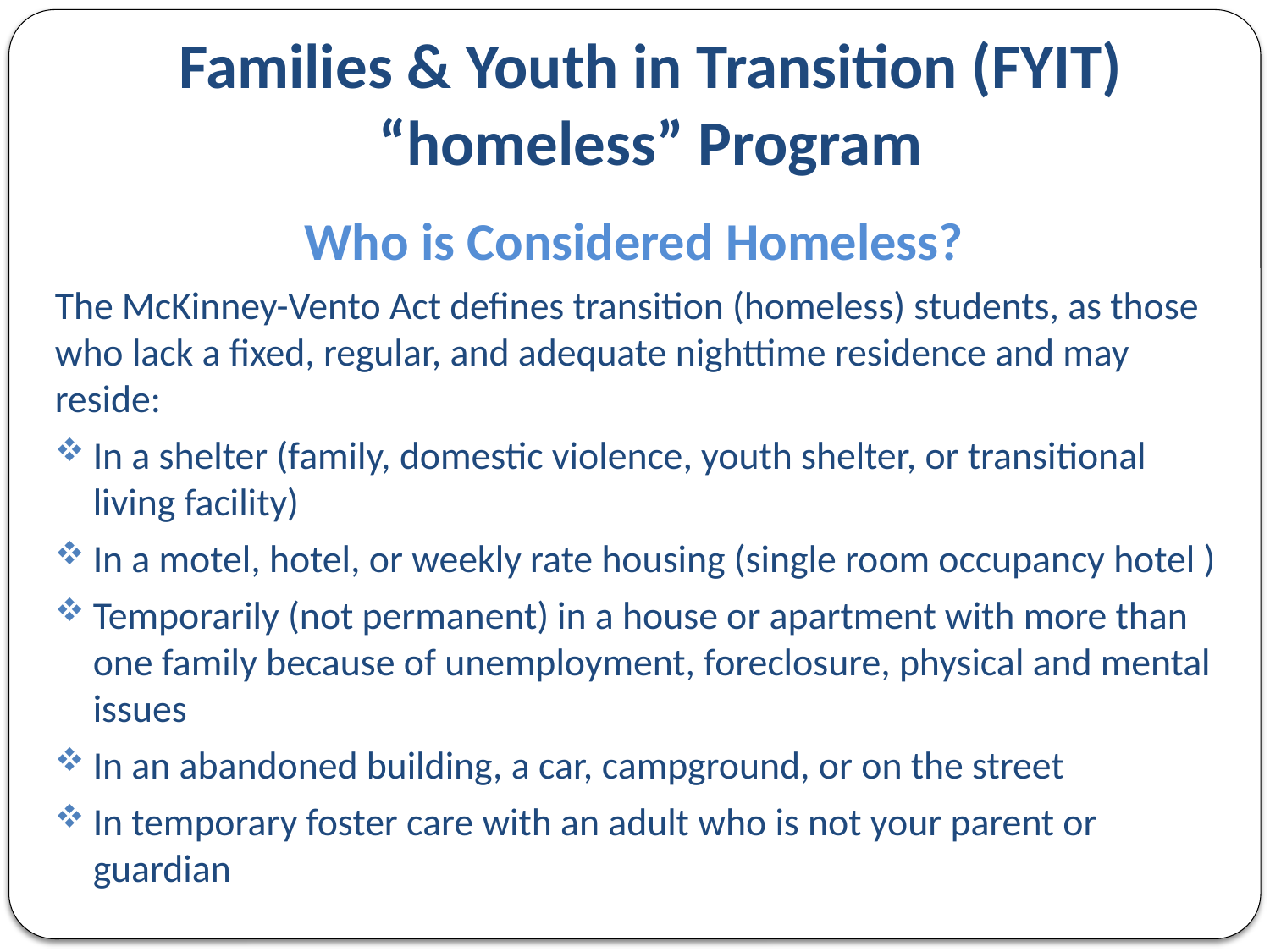

# Families & Youth in Transition (FYIT) “homeless” Program
Who is Considered Homeless?
The McKinney-Vento Act defines transition (homeless) students, as those who lack a fixed, regular, and adequate nighttime residence and may reside:
In a shelter (family, domestic violence, youth shelter, or transitional living facility)
In a motel, hotel, or weekly rate housing (single room occupancy hotel )
Temporarily (not permanent) in a house or apartment with more than one family because of unemployment, foreclosure, physical and mental issues
In an abandoned building, a car, campground, or on the street
In temporary foster care with an adult who is not your parent or guardian